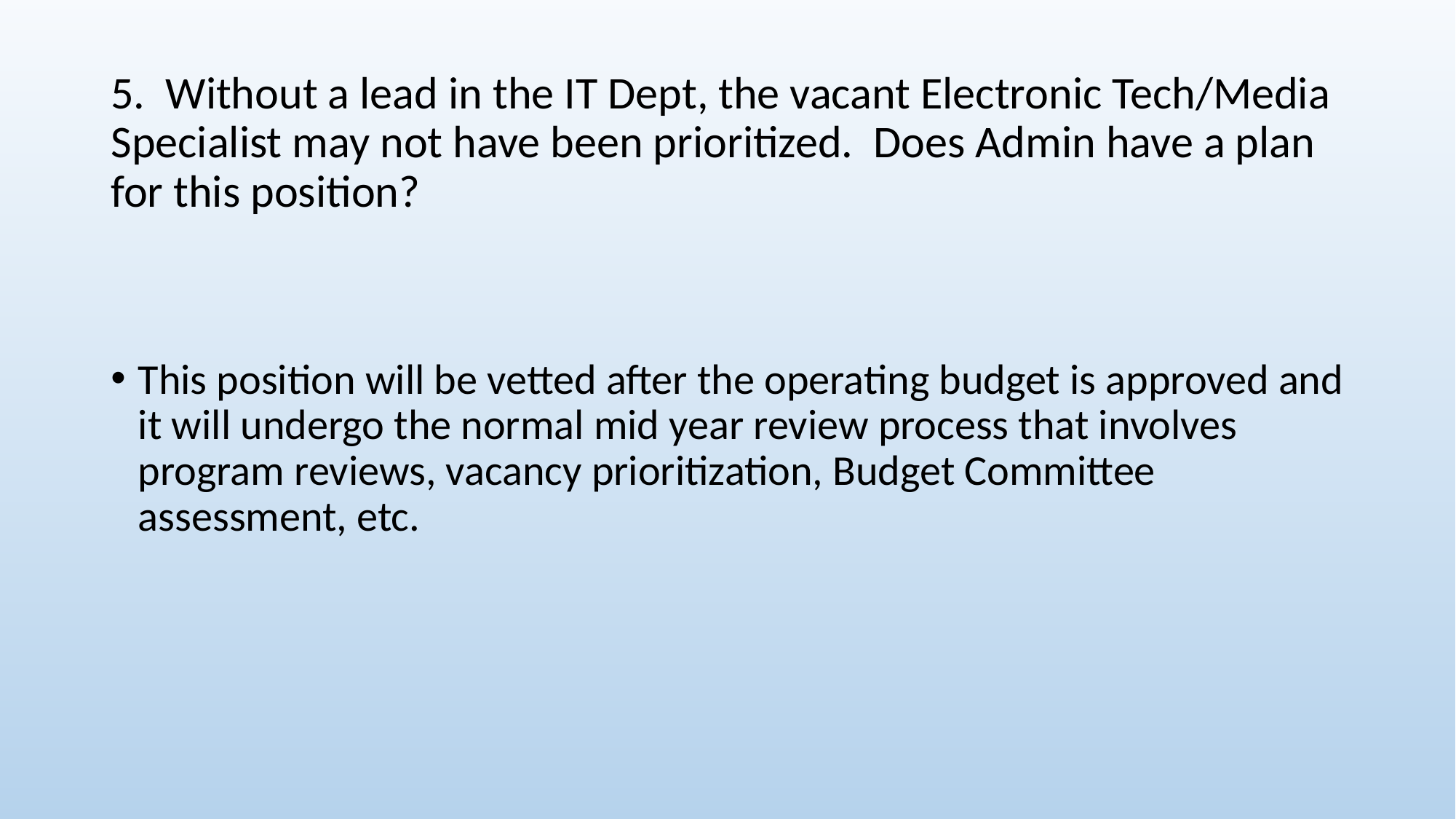

# 5.  Without a lead in the IT Dept, the vacant Electronic Tech/Media Specialist may not have been prioritized.  Does Admin have a plan for this position?
This position will be vetted after the operating budget is approved and it will undergo the normal mid year review process that involves program reviews, vacancy prioritization, Budget Committee assessment, etc.